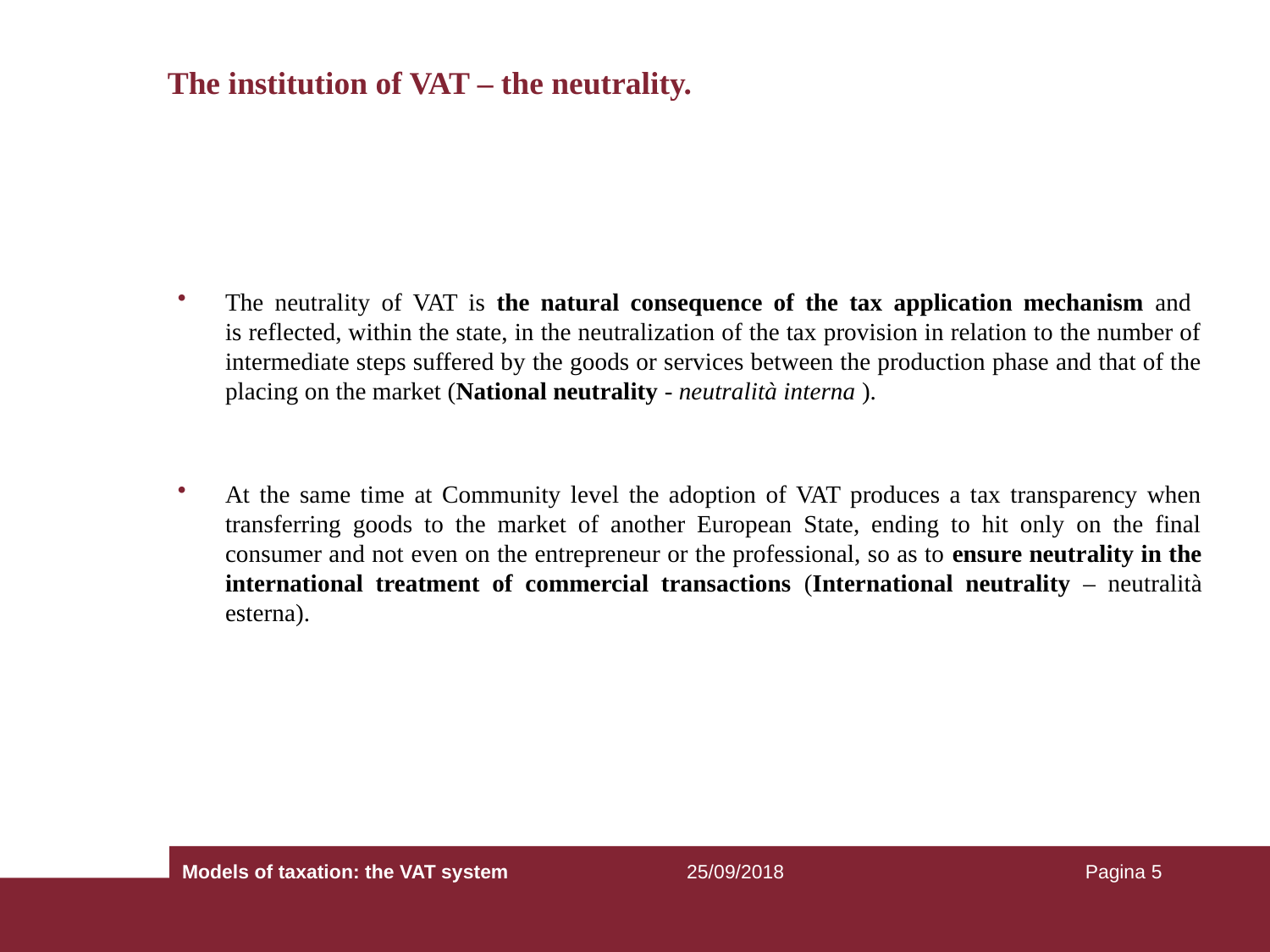

# The institution of VAT – the neutrality.

The neutrality of VAT is the natural consequence of the tax application mechanism and
is reflected, within the state, in the neutralization of the tax provision in relation to the number of intermediate steps suffered by the goods or services between the production phase and that of the placing on the market (National neutrality - neutralità interna ).

At the same time at Community level the adoption of VAT produces a tax transparency when transferring goods to the market of another European State, ending to hit only on the final consumer and not even on the entrepreneur or the professional, so as to ensure neutrality in the international treatment of commercial transactions (International neutrality – neutralità esterna).

Models of taxation: the VAT system
25/09/2018
Pagina 5